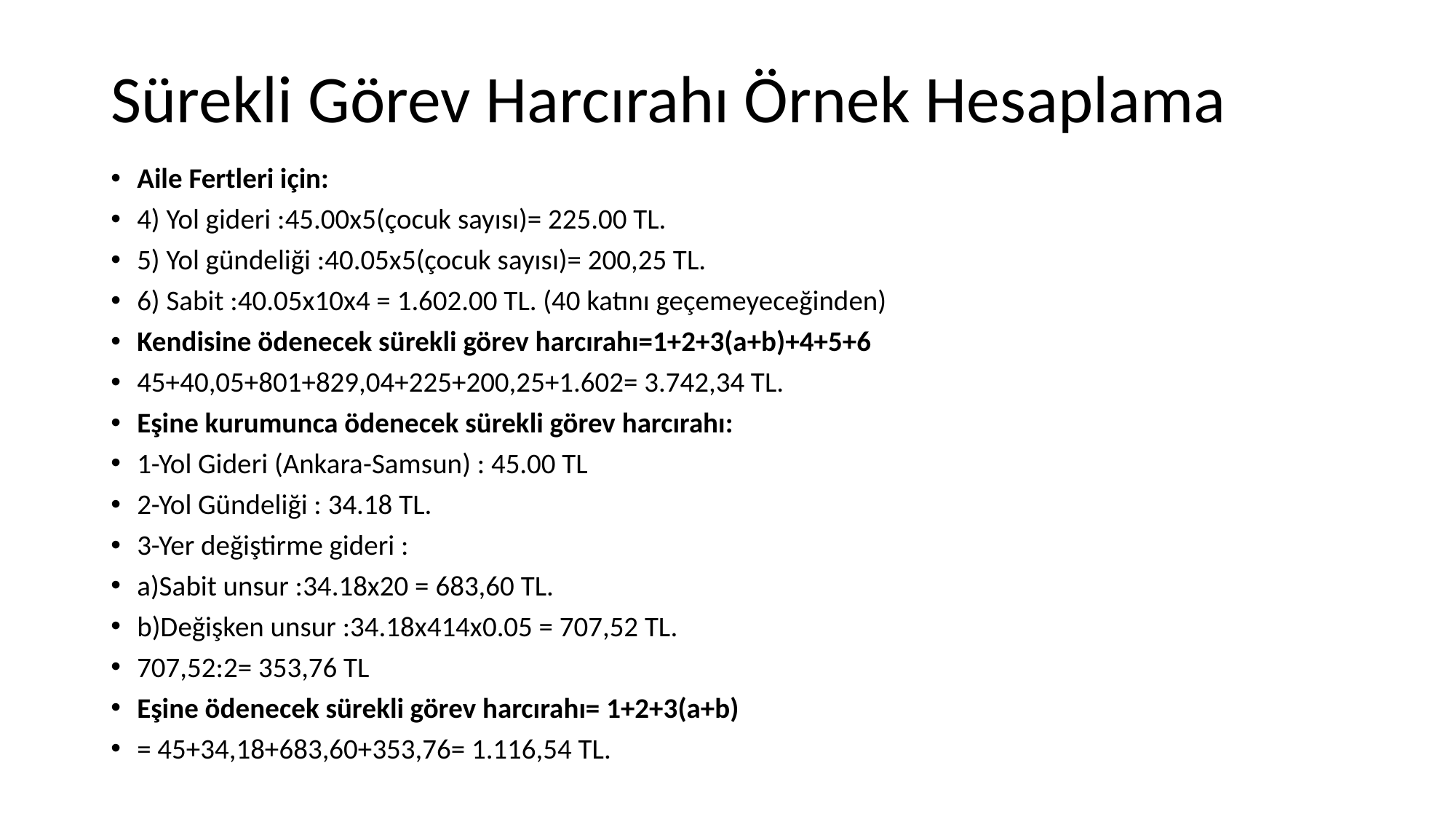

# Sürekli Görev Harcırahı Örnek Hesaplama
Aile Fertleri için:
4) Yol gideri :45.00x5(çocuk sayısı)= 225.00 TL.
5) Yol gündeliği :40.05x5(çocuk sayısı)= 200,25 TL.
6) Sabit :40.05x10x4 = 1.602.00 TL. (40 katını geçemeyeceğinden)
Kendisine ödenecek sürekli görev harcırahı=1+2+3(a+b)+4+5+6
45+40,05+801+829,04+225+200,25+1.602= 3.742,34 TL.
Eşine kurumunca ödenecek sürekli görev harcırahı:
1-Yol Gideri (Ankara-Samsun) : 45.00 TL
2-Yol Gündeliği : 34.18 TL.
3-Yer değiştirme gideri :
a)Sabit unsur :34.18x20 = 683,60 TL.
b)Değişken unsur :34.18x414x0.05 = 707,52 TL.
707,52:2= 353,76 TL
Eşine ödenecek sürekli görev harcırahı= 1+2+3(a+b)
= 45+34,18+683,60+353,76= 1.116,54 TL.